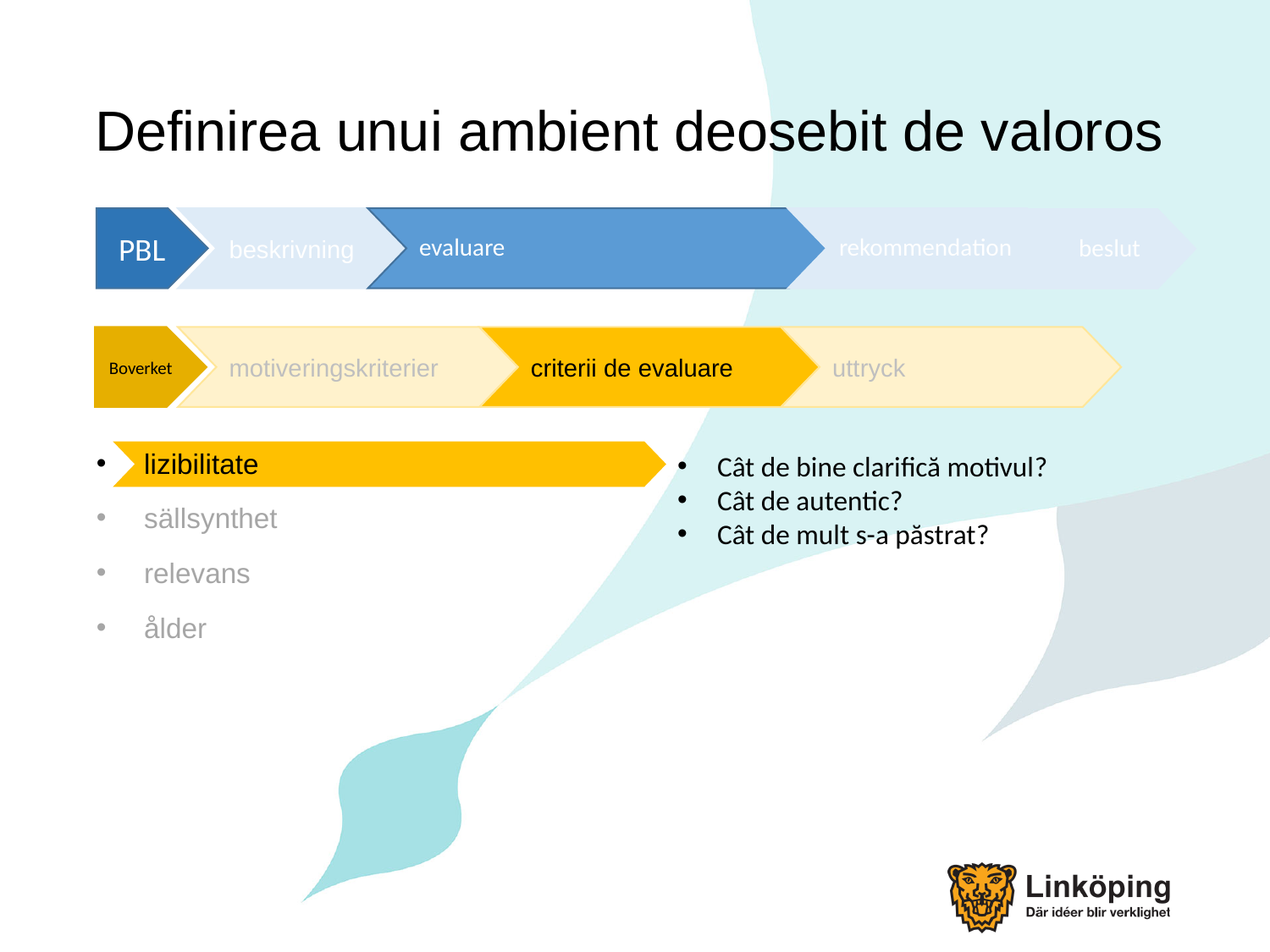

# Definirea unui ambient deosebit de valoros
PBL
beskrivning
evaluare
rekommendation
beslut
Boverket
motiveringskriterier
criterii de evaluare
uttryck

Cât de bine clarifică motivul?
Cât de autentic?
Cât de mult s-a păstrat?

lizibilitate
sällsynthet
relevans
ålder